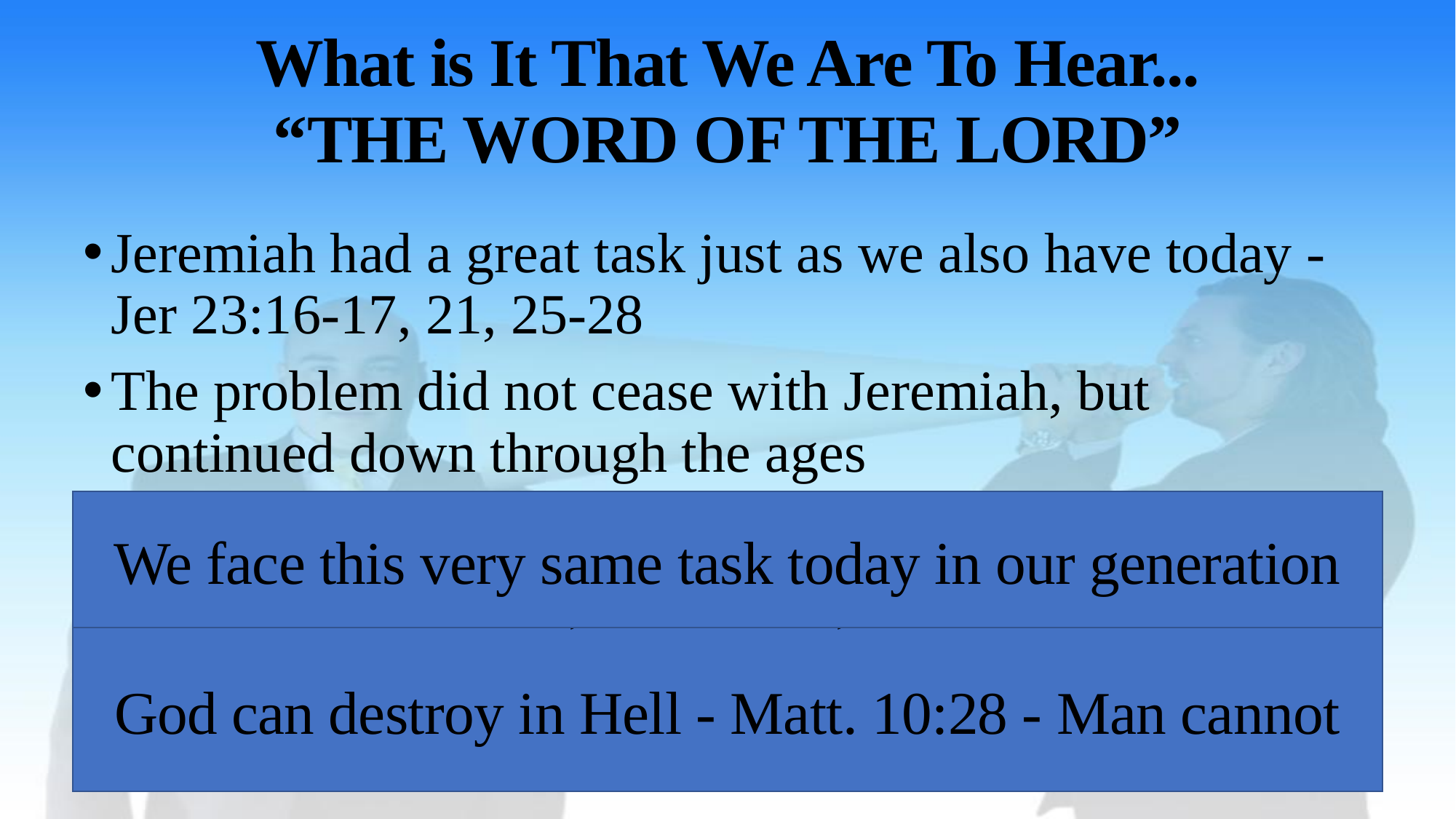

# What is It That We Are To Hear...
“THE WORD OF THE LORD”
Jeremiah had a great task just as we also have today - Jer 23:16-­17, 21, 25-28
The problem did not cease with Jeremiah, but continued down through the ages
Why is there such a great folly of not yielding to the Word of the Lord?
Therefore, it is essential that we heed the Word of the Lord.
Christ dealt with this problem - Matt 7:15; Mk 7:5-13
The Apostles had the problem - Col 2:8; Tit. 1:13-14; 2 Tim 2:17-18
The instruction to us today is to test and try the teachers - 1 Jn 4:1; Rev 2:2
We face this very same task today in our generation
God cannot lie - Heb 6:18 - Man can and does lie
God can destroy in Hell - Matt. 10:28 - Man cannot
God can save - 1 Tim 4:10 - Man cannot